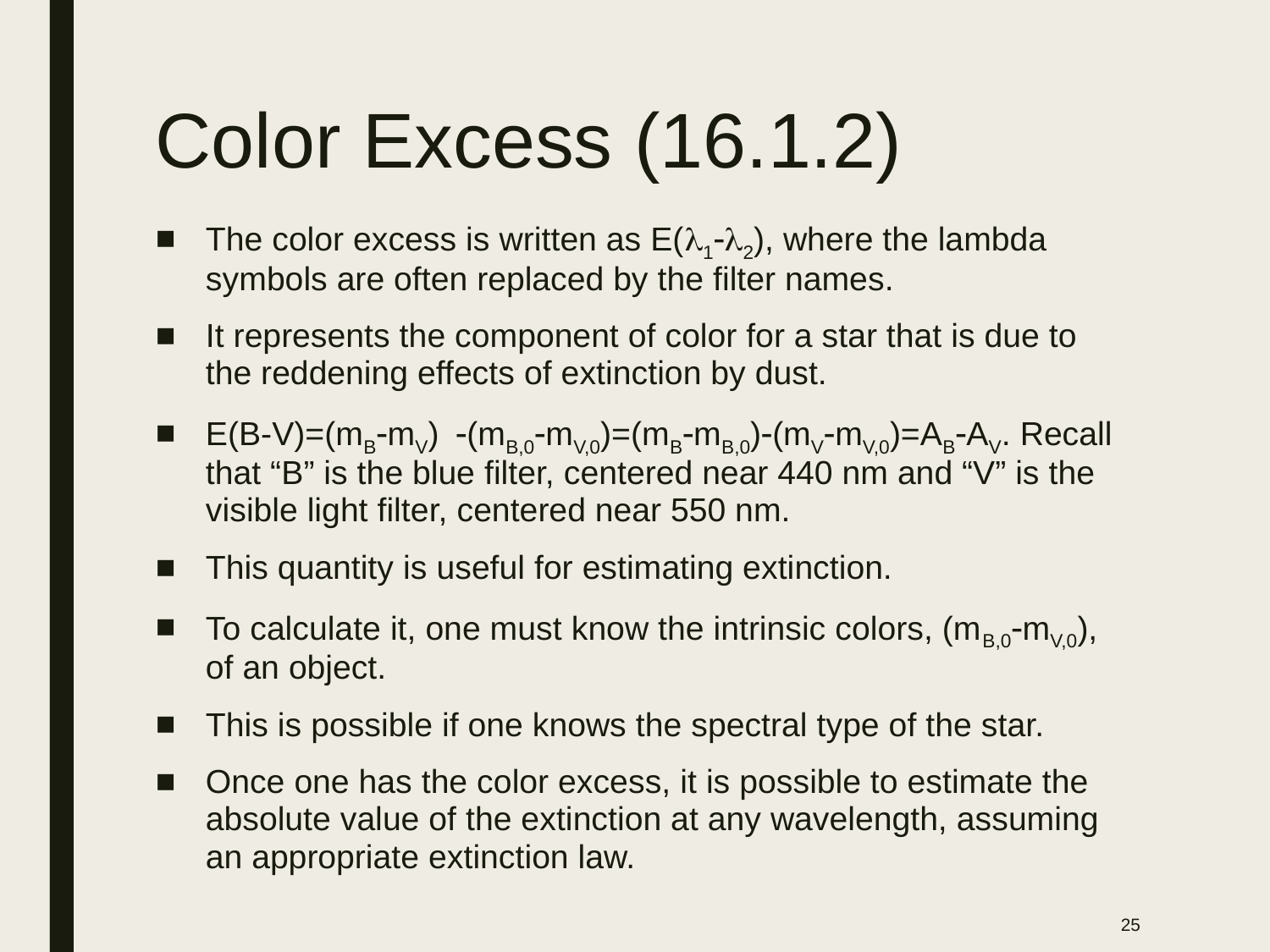

# Color Excess (16.1.2)
The color excess is written as E(λ1−λ2), where the lambda symbols are often replaced by the filter names.
It represents the component of color for a star that is due to the reddening effects of extinction by dust.
E(B-V)=(mB−mV) −(mB,0−mV,0)=(mB−mB,0)−(mV−mV,0)=AB−AV. Recall that “B” is the blue filter, centered near 440 nm and “V” is the visible light filter, centered near 550 nm.
This quantity is useful for estimating extinction.
To calculate it, one must know the intrinsic colors, (mB,0−mV,0), of an object.
This is possible if one knows the spectral type of the star.
Once one has the color excess, it is possible to estimate the absolute value of the extinction at any wavelength, assuming an appropriate extinction law.
25